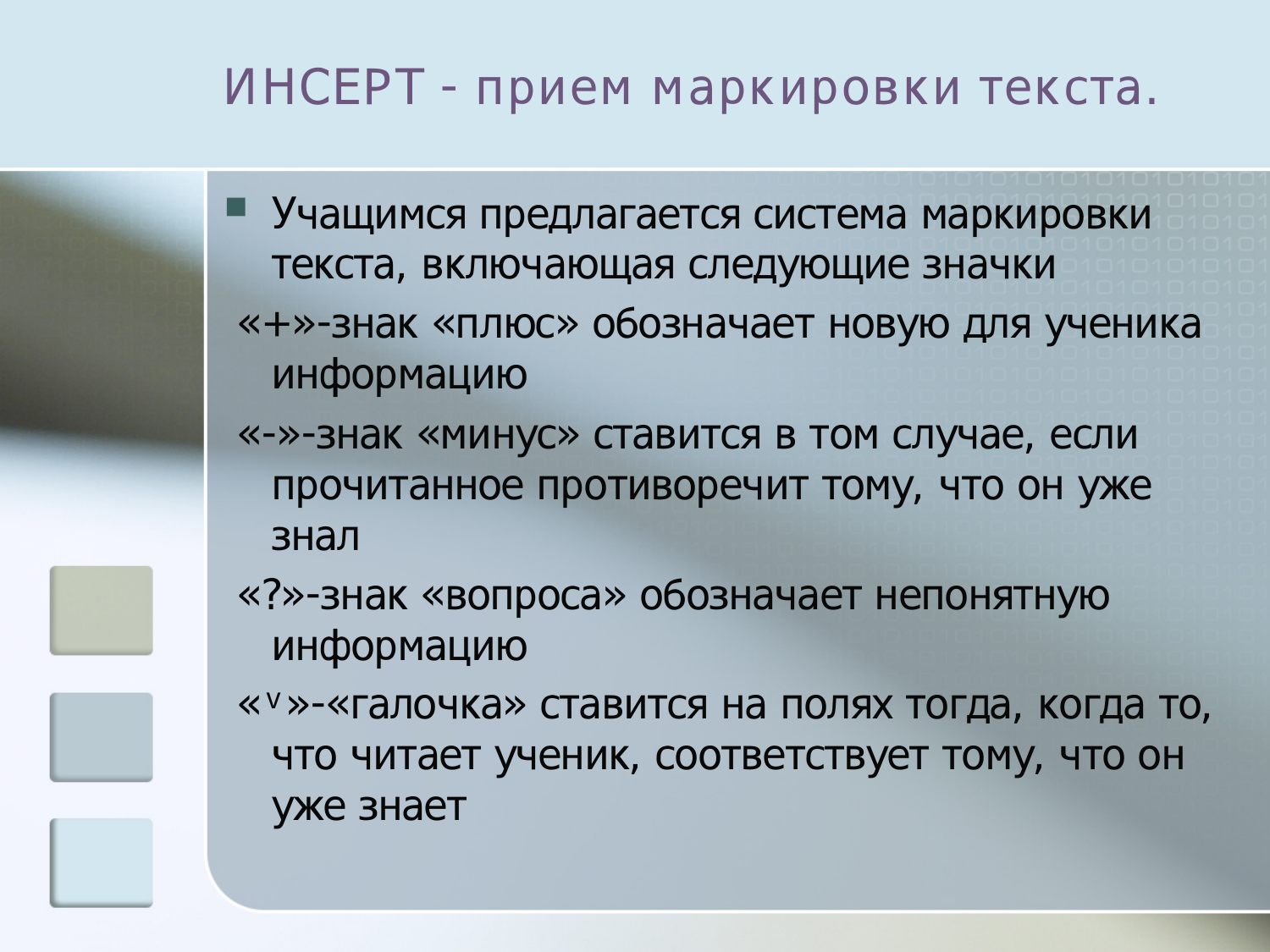

# ИНСЕРТ - прием маркировки текста.
Учащимся предлагается система маркировки текста, включающая следующие значки
 «+»-знак «плюс» обозначает новую для ученика информацию
 «-»-знак «минус» ставится в том случае, если прочитанное противоречит тому, что он уже знал
 «?»-знак «вопроса» обозначает непонятную информацию
 « ͮ »-«галочка» ставится на полях тогда, когда то, что читает ученик, соответствует тому, что он уже знает